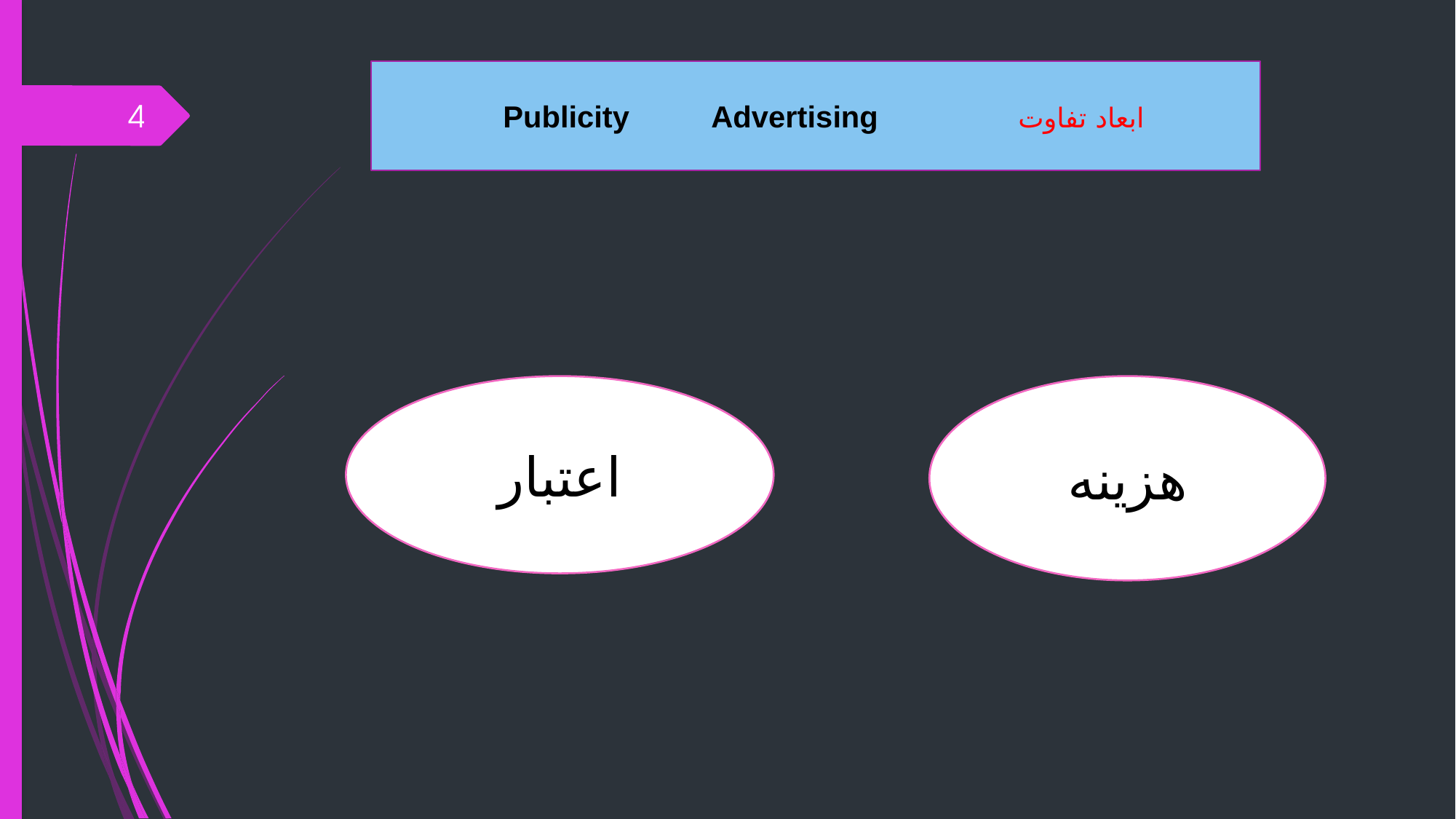

ابعاد تفاوت                Publicity          Advertising
4
اعتبار
هزینه